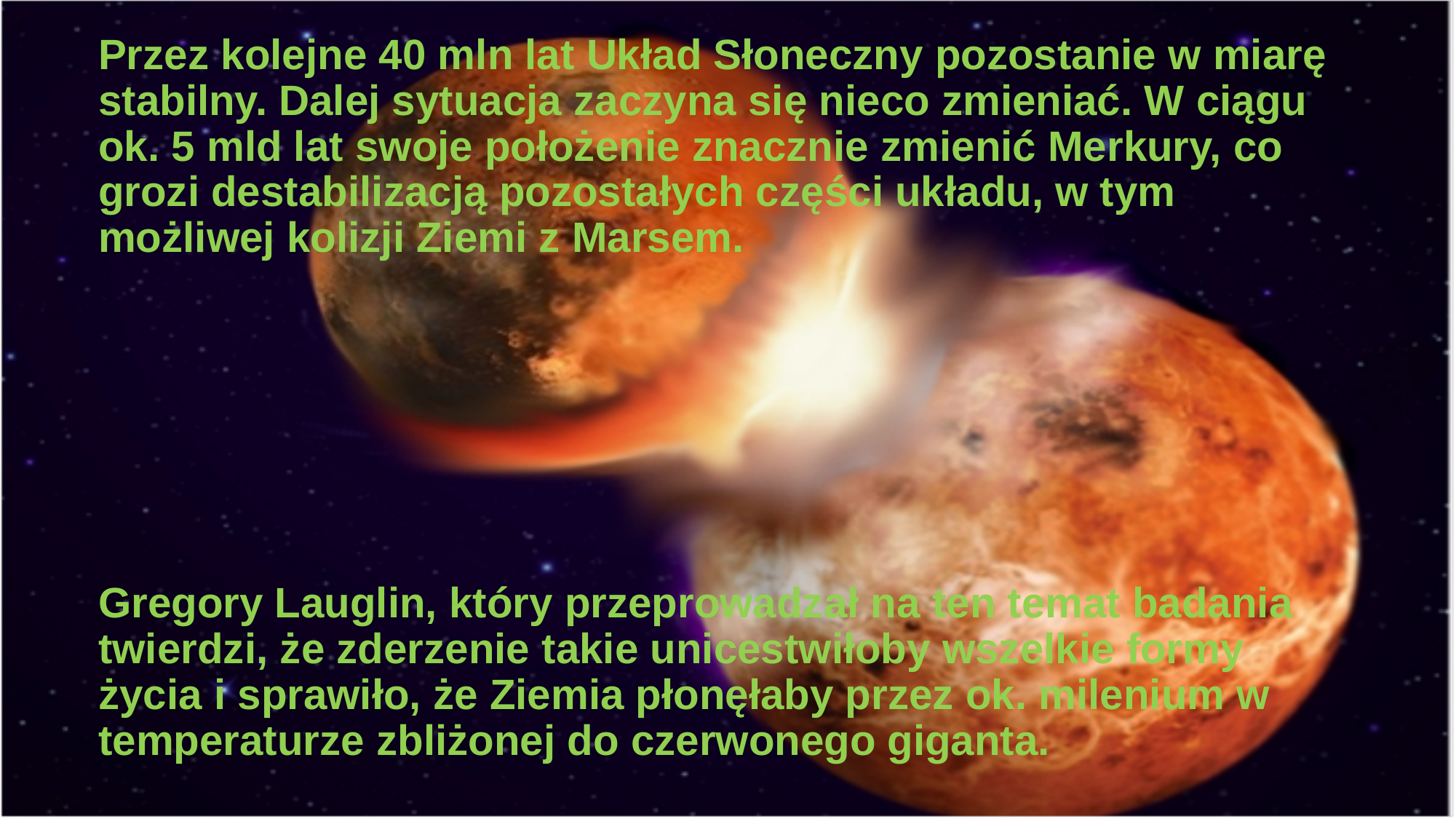

Przez kolejne 40 mln lat Układ Słoneczny pozostanie w miarę stabilny. Dalej sytuacja zaczyna się nieco zmieniać. W ciągu ok. 5 mld lat swoje położenie znacznie zmienić Merkury, co grozi destabilizacją pozostałych części układu, w tym możliwej kolizji Ziemi z Marsem.

Gregory Lauglin, który przeprowadzał na ten temat badania twierdzi, że zderzenie takie unicestwiłoby wszelkie formy życia i sprawiło, że Ziemia płonęłaby przez ok. milenium w temperaturze zbliżonej do czerwonego giganta.